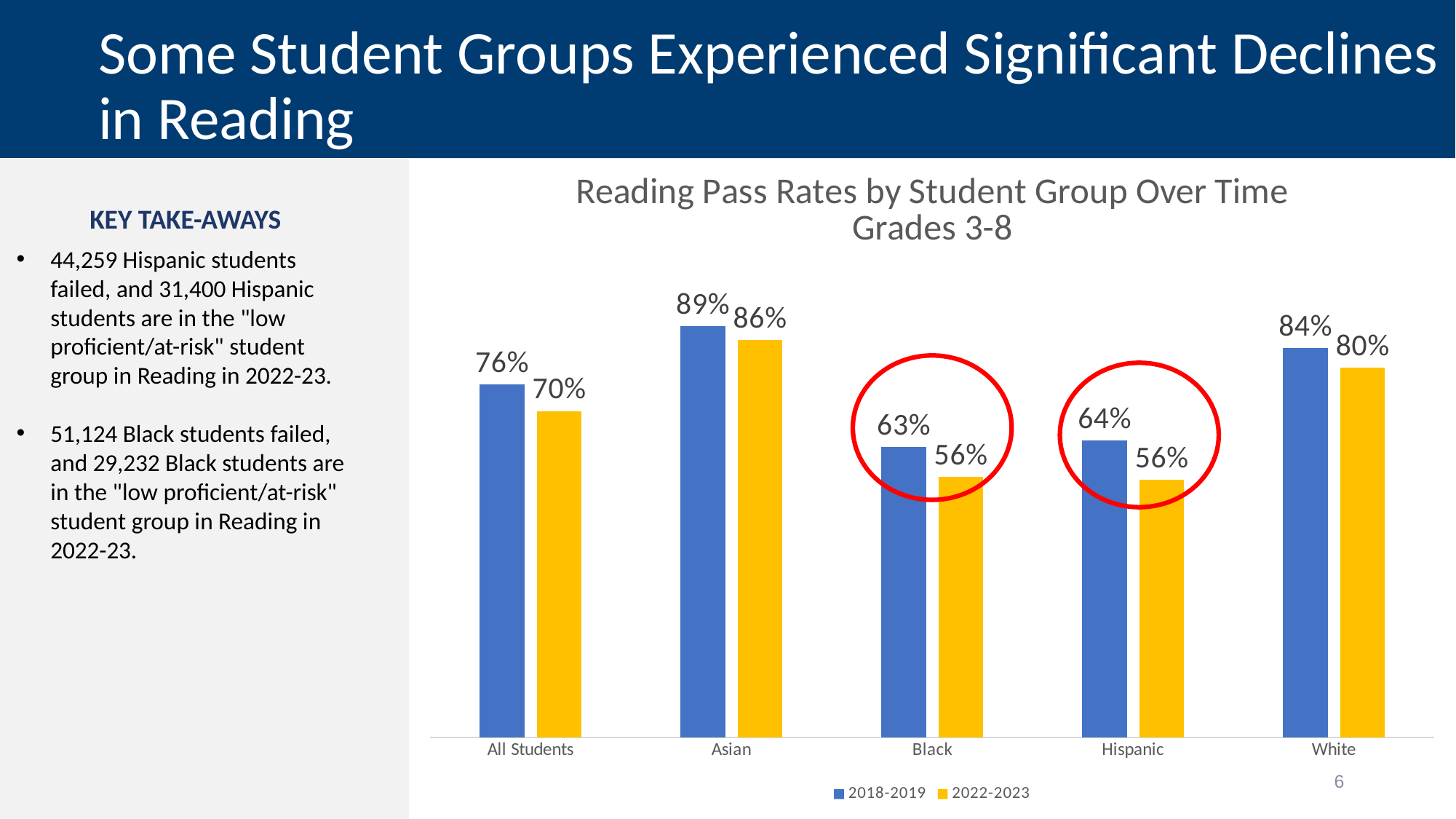

# Some Student Groups Experienced Significant Declines in Reading

### Chart: Reading Pass Rates by Student Group Over Time
Grades 3-8

| Category | 2018-2019 | 2022-2023 |
|---|---|---|
| All Students | 0.76 | 0.703 |
| Asian | 0.886 | 0.856 |
| Black | 0.625 | 0.561 |
| Hispanic | 0.64 | 0.555 |
| White | 0.839 | 0.796 |
KEY TAKE-AWAYS
44,259 Hispanic students failed, and 31,400 Hispanic students are in the "low proficient/at-risk" student group in Reading in 2022-23.

51,124 Black students failed, and 29,232 Black students are in the "low proficient/at-risk" student group in Reading in 2022-23.

6